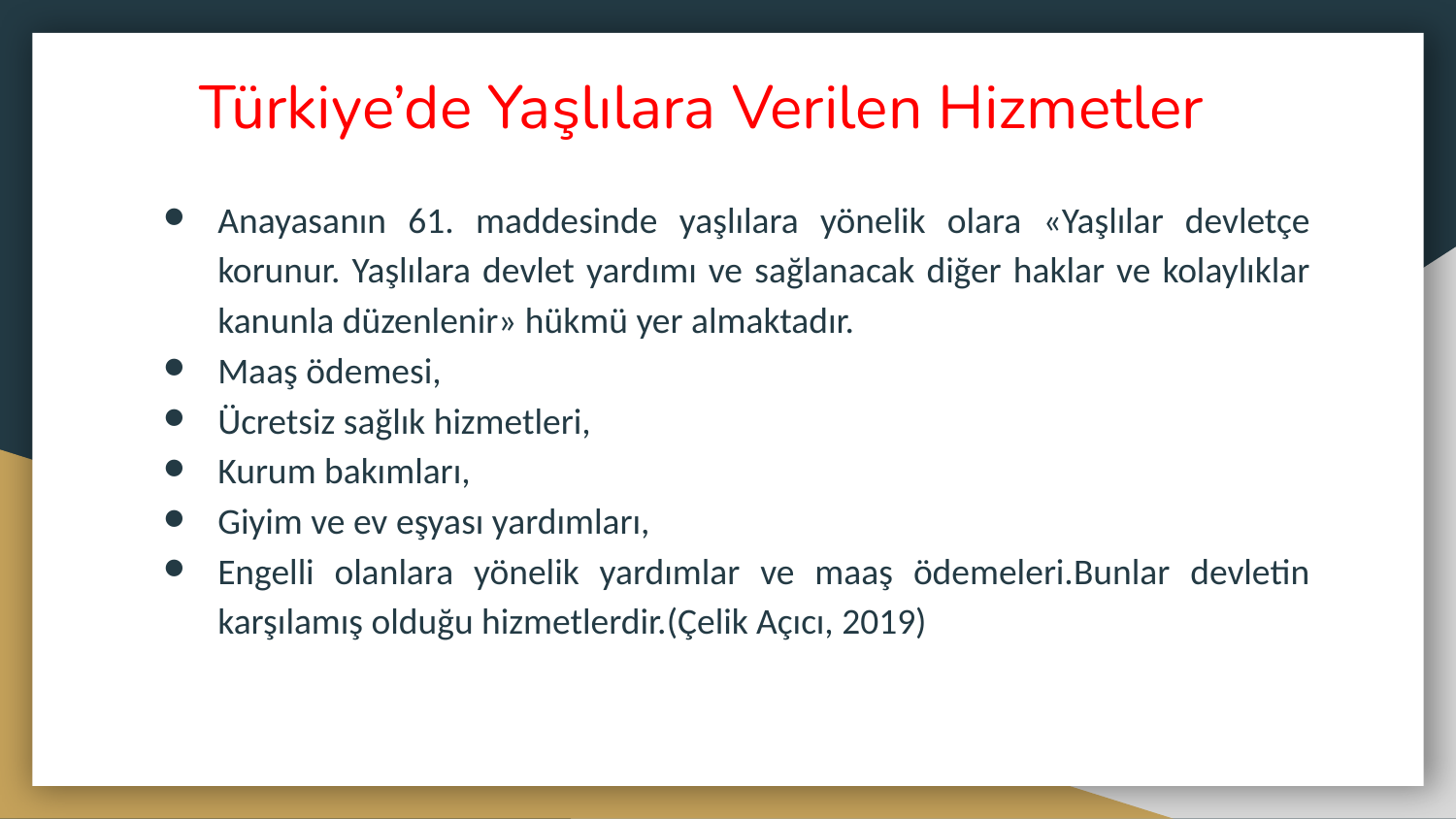

# Türkiye’de Yaşlılara Verilen Hizmetler
Anayasanın 61. maddesinde yaşlılara yönelik olara «Yaşlılar devletçe korunur. Yaşlılara devlet yardımı ve sağlanacak diğer haklar ve kolaylıklar kanunla düzenlenir» hükmü yer almaktadır.
Maaş ödemesi,
Ücretsiz sağlık hizmetleri,
Kurum bakımları,
Giyim ve ev eşyası yardımları,
Engelli olanlara yönelik yardımlar ve maaş ödemeleri.Bunlar devletin karşılamış olduğu hizmetlerdir.(Çelik Açıcı, 2019)